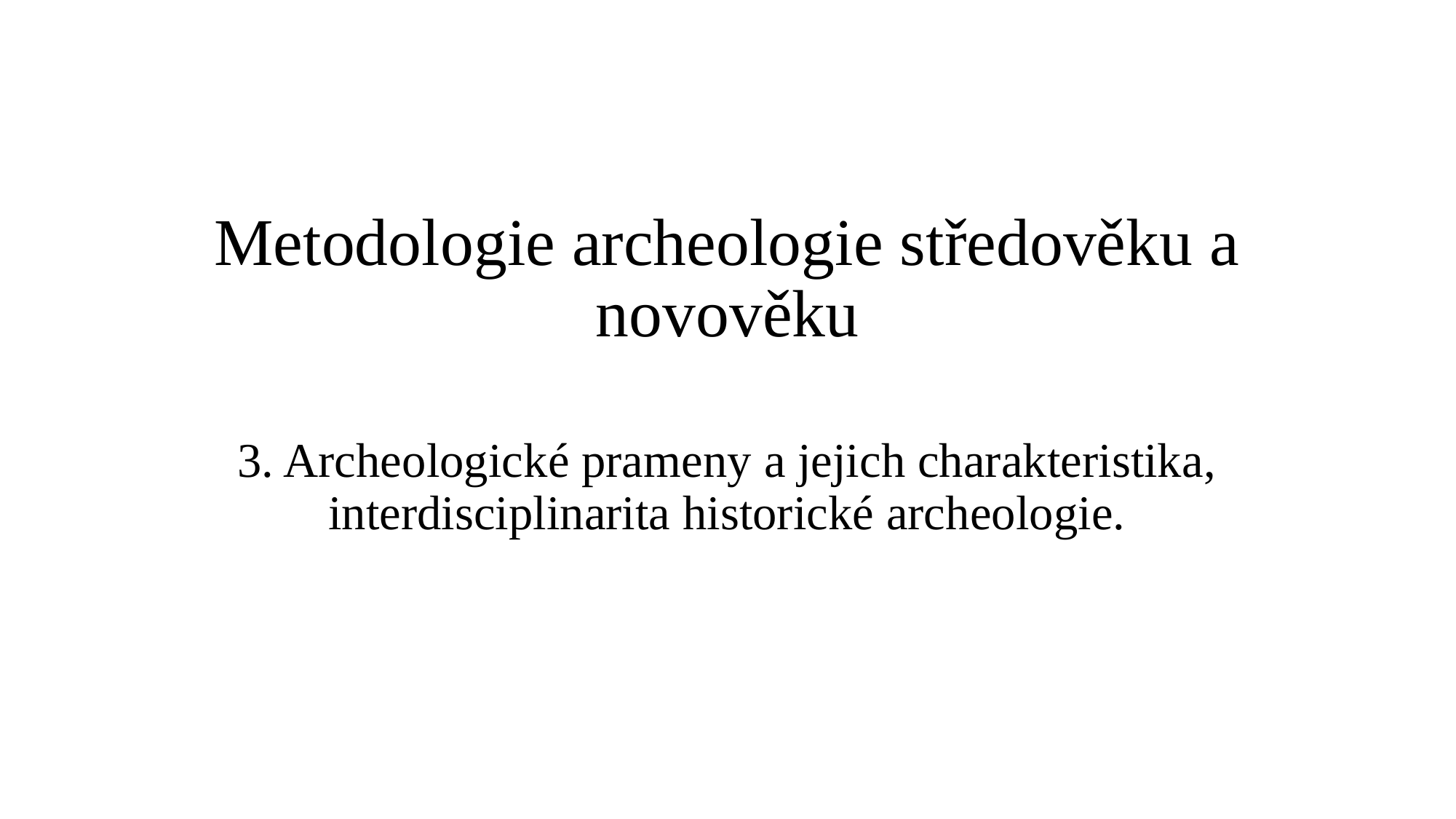

# Metodologie archeologie středověku a novověku
3. Archeologické prameny a jejich charakteristika, interdisciplinarita historické archeologie.